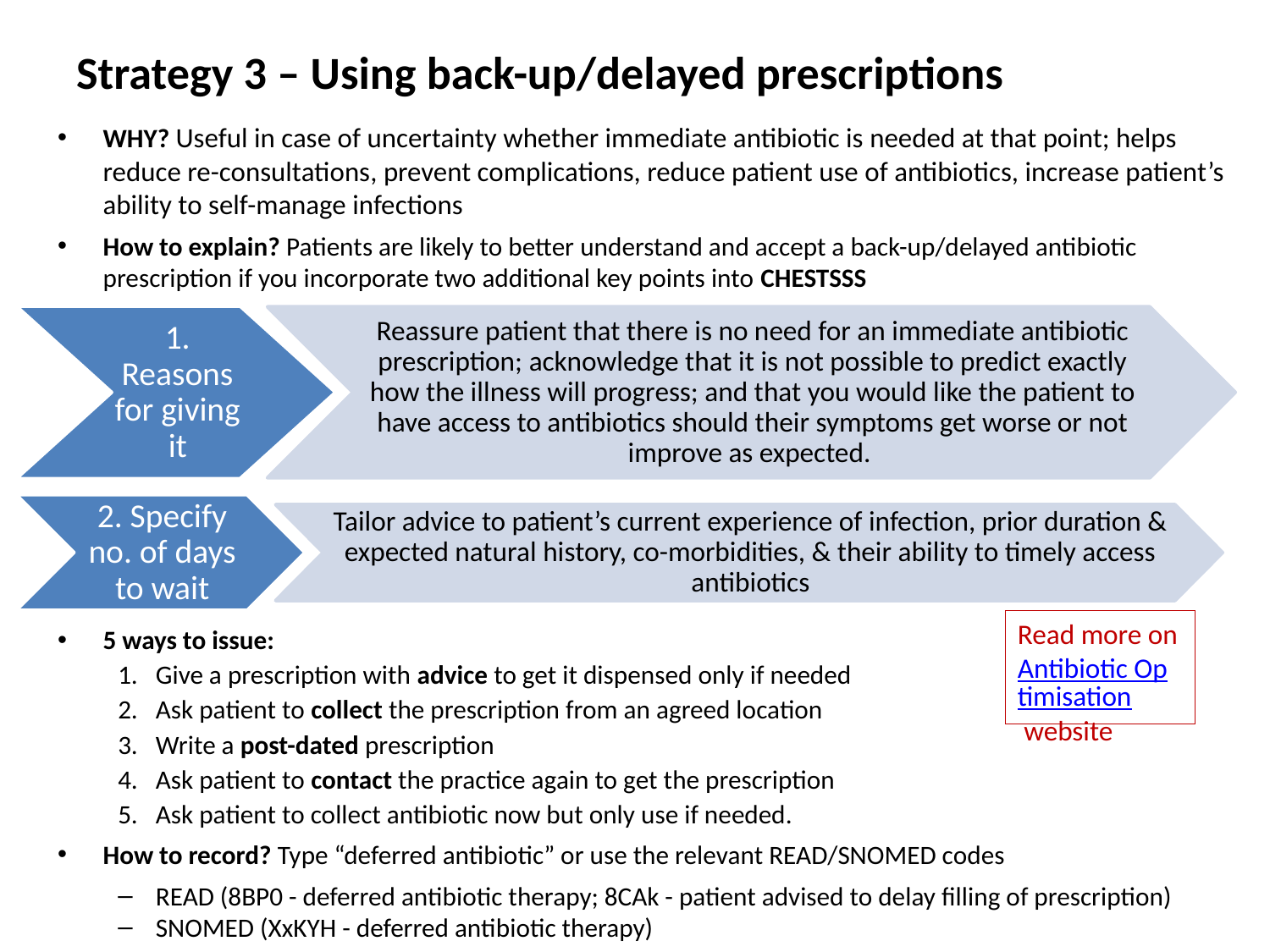

# Strategy 3 – Using back-up/delayed prescriptions
WHY? Useful in case of uncertainty whether immediate antibiotic is needed at that point; helps reduce re-consultations, prevent complications, reduce patient use of antibiotics, increase patient’s ability to self-manage infections
How to explain? Patients are likely to better understand and accept a back-up/delayed antibiotic prescription if you incorporate two additional key points into CHESTSSS

5 ways to issue:
Give a prescription with advice to get it dispensed only if needed
Ask patient to collect the prescription from an agreed location
Write a post-dated prescription
Ask patient to contact the practice again to get the prescription
Ask patient to collect antibiotic now but only use if needed.
How to record? Type “deferred antibiotic” or use the relevant READ/SNOMED codes
READ (8BP0 - deferred antibiotic therapy; 8CAk - patient advised to delay filling of prescription)
SNOMED (XxKYH - deferred antibiotic therapy)
1. Reasons for giving it
Reassure patient that there is no need for an immediate antibiotic prescription; acknowledge that it is not possible to predict exactly how the illness will progress; and that you would like the patient to have access to antibiotics should their symptoms get worse or not improve as expected.
2. Specify no. of days to wait
Tailor advice to patient’s current experience of infection, prior duration & expected natural history, co-morbidities, & their ability to timely access antibiotics
Read more on Antibiotic Optimisation website